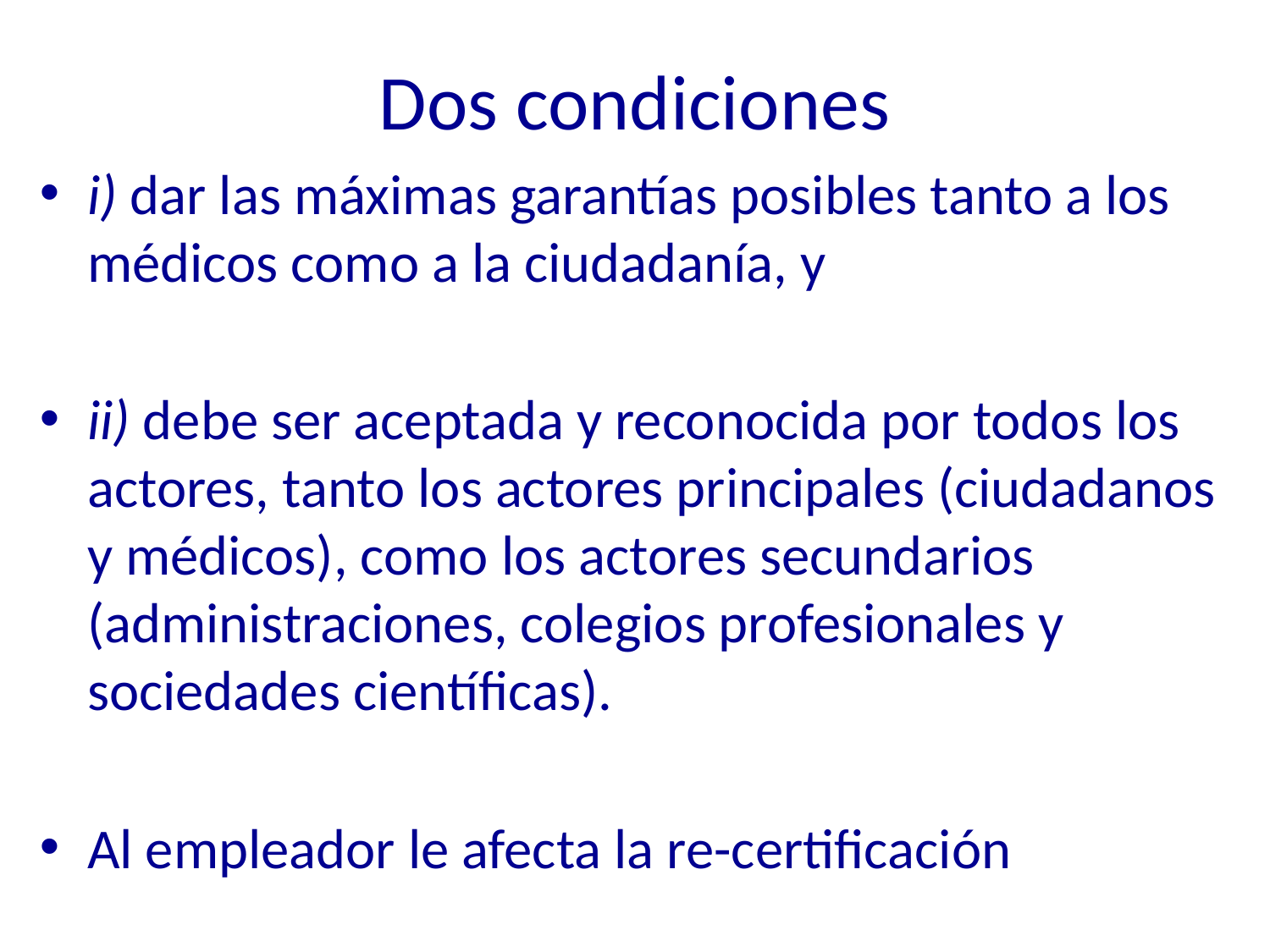

# Dos condiciones
i) dar las máximas garantías posibles tanto a los médicos como a la ciudadanía, y

ii) debe ser aceptada y reconocida por todos los actores, tanto los actores principales (ciudadanos y médicos), como los actores secundarios (administraciones, colegios profesionales y sociedades científicas).

Al empleador le afecta la re-certificación